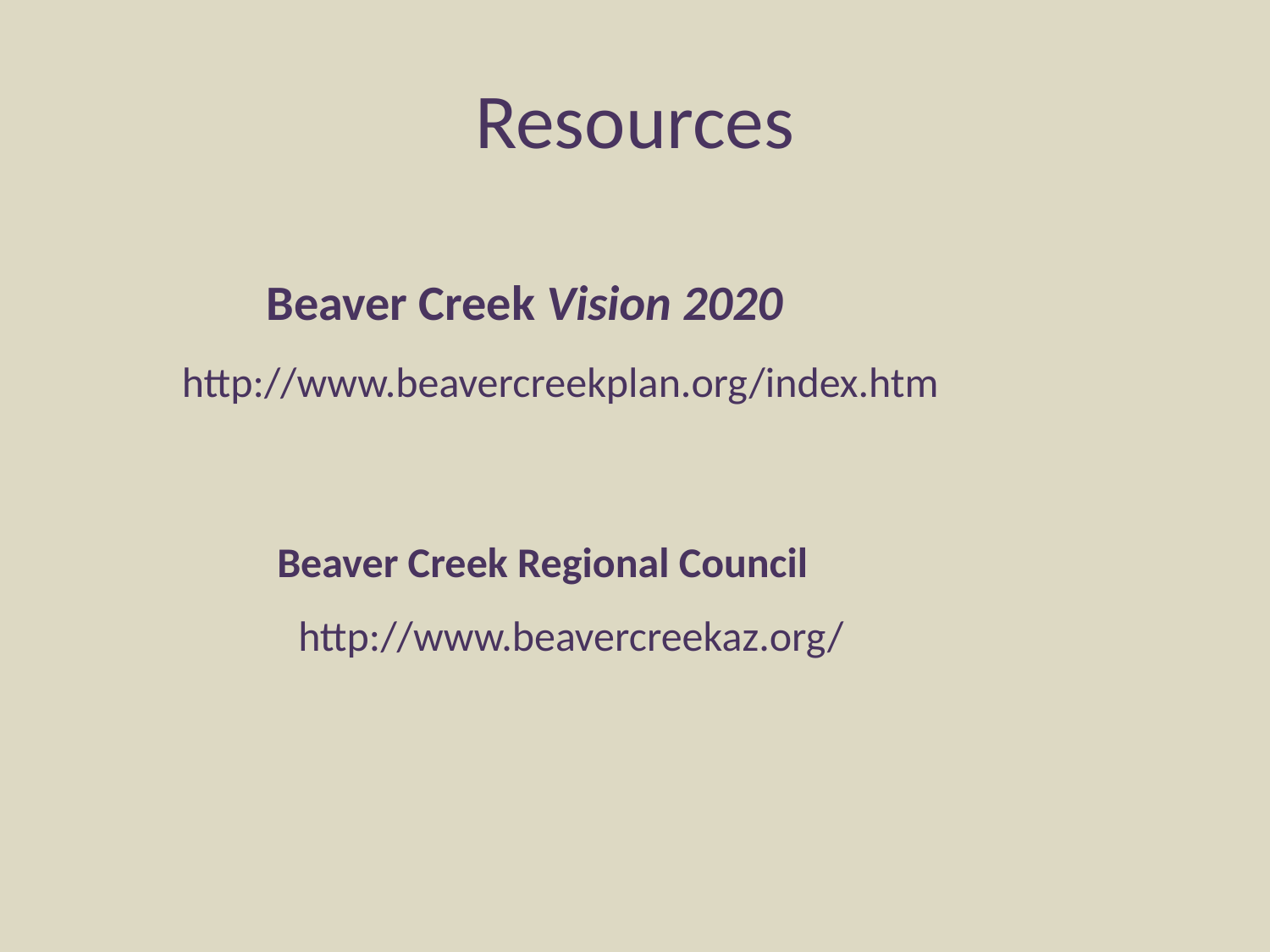

# Resources
Beaver Creek Vision 2020
http://www.beavercreekplan.org/index.htm
Beaver Creek Regional Council
http://www.beavercreekaz.org/